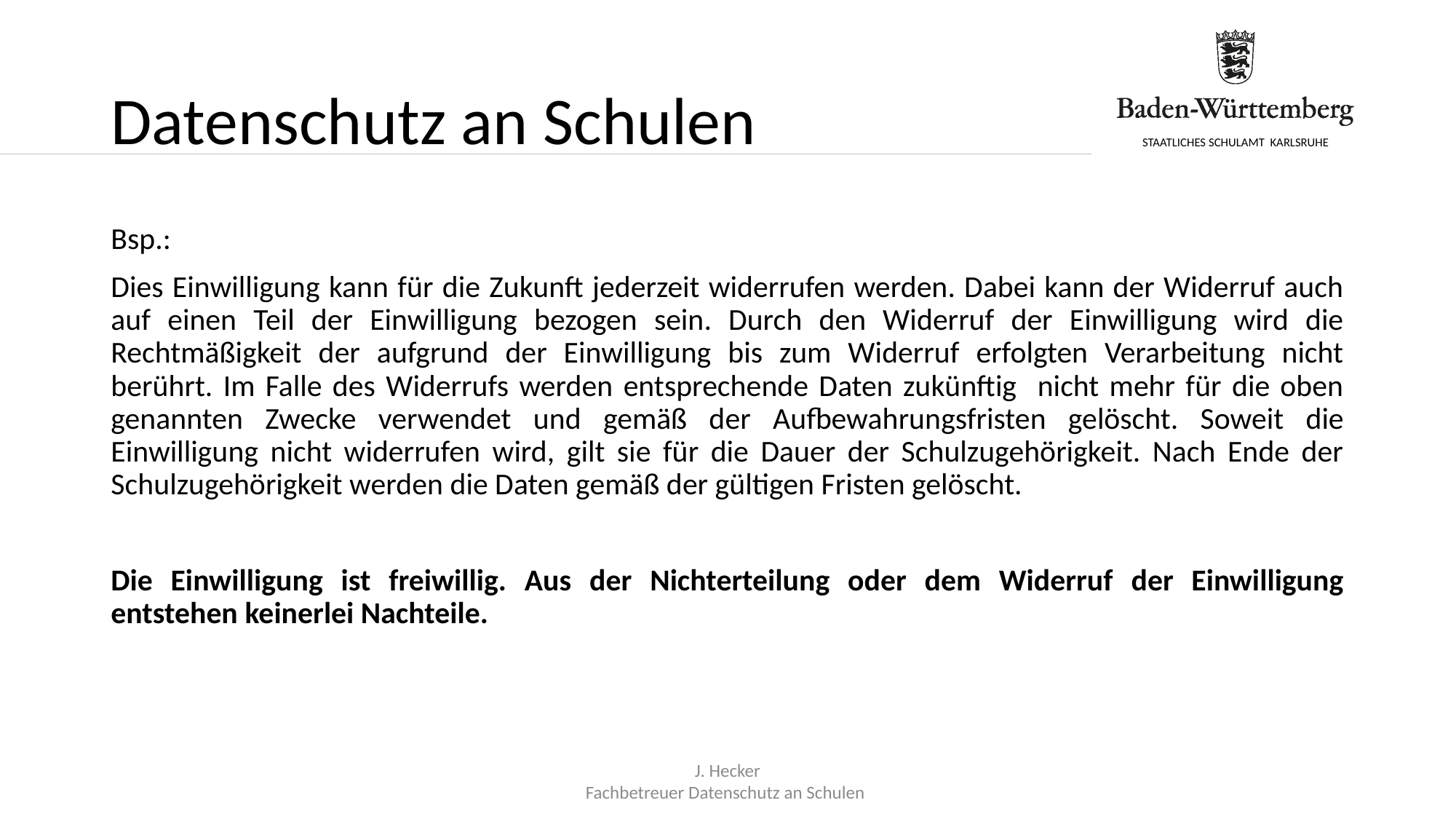

# Datenschutz an Schulen
Bsp.:
Dies Einwilligung kann für die Zukunft jederzeit widerrufen werden. Dabei kann der Widerruf auch auf einen Teil der Einwilligung bezogen sein. Durch den Widerruf der Einwilligung wird die Rechtmäßigkeit der aufgrund der Einwilligung bis zum Widerruf erfolgten Verarbeitung nicht berührt. Im Falle des Widerrufs werden entsprechende Daten zukünftig  nicht mehr für die oben genannten Zwecke verwendet und gemäß der Aufbewahrungsfristen gelöscht. Soweit die Einwilligung nicht widerrufen wird, gilt sie für die Dauer der Schulzugehörigkeit. Nach Ende der Schulzugehörigkeit werden die Daten gemäß der gültigen Fristen gelöscht.

Die Einwilligung ist freiwillig. Aus der Nichterteilung oder dem Widerruf der Einwilligung entstehen keinerlei Nachteile.

J. Hecker
Fachbetreuer Datenschutz an Schulen